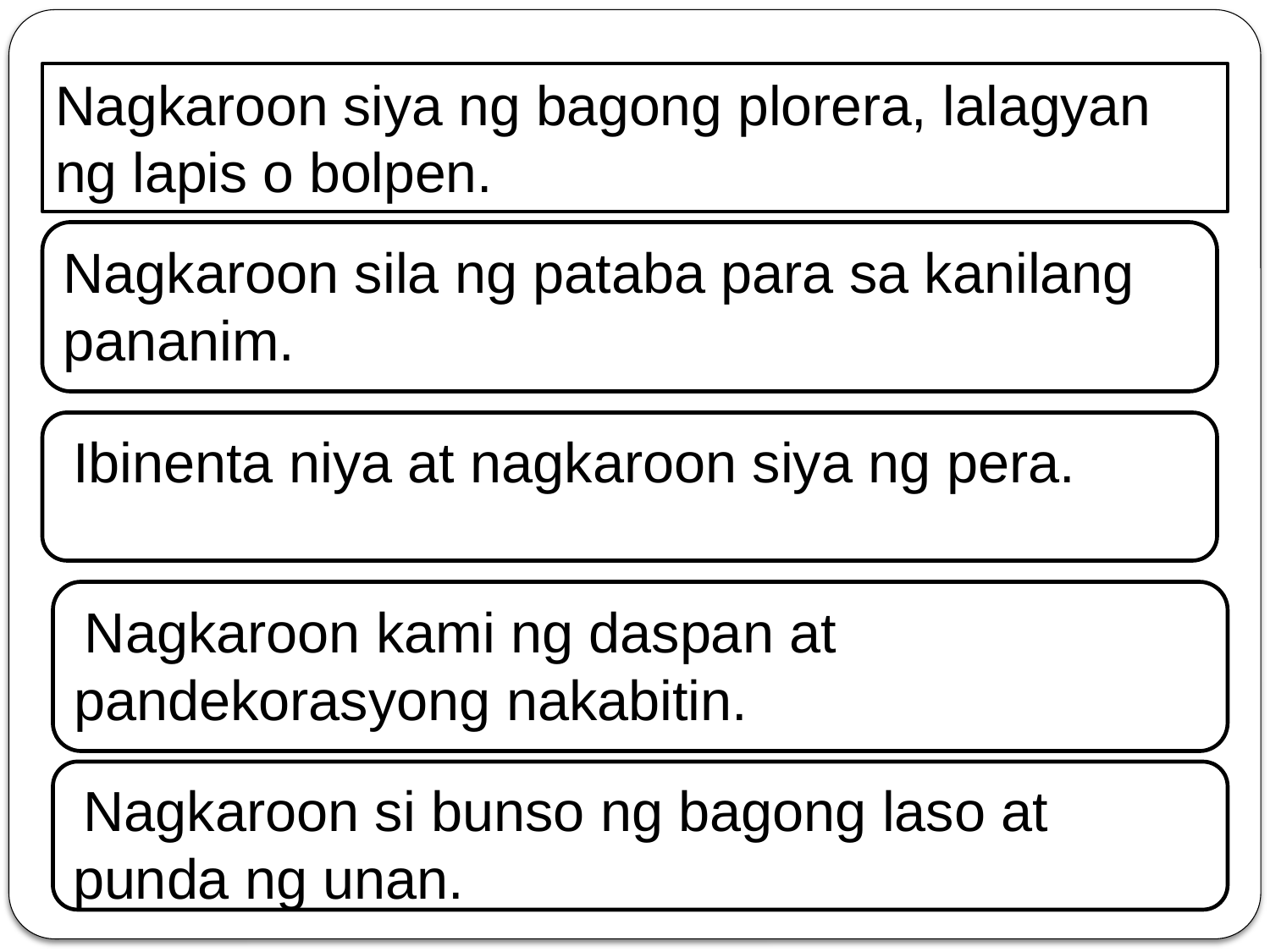

Nagkaroon siya ng bagong plorera, lalagyan ng lapis o bolpen.
Nagkaroon sila ng pataba para sa kanilang pananim.
 Ibinenta niya at nagkaroon siya ng pera.
 Nagkaroon kami ng daspan at pandekorasyong nakabitin.
 Nagkaroon si bunso ng bagong laso at punda ng unan.